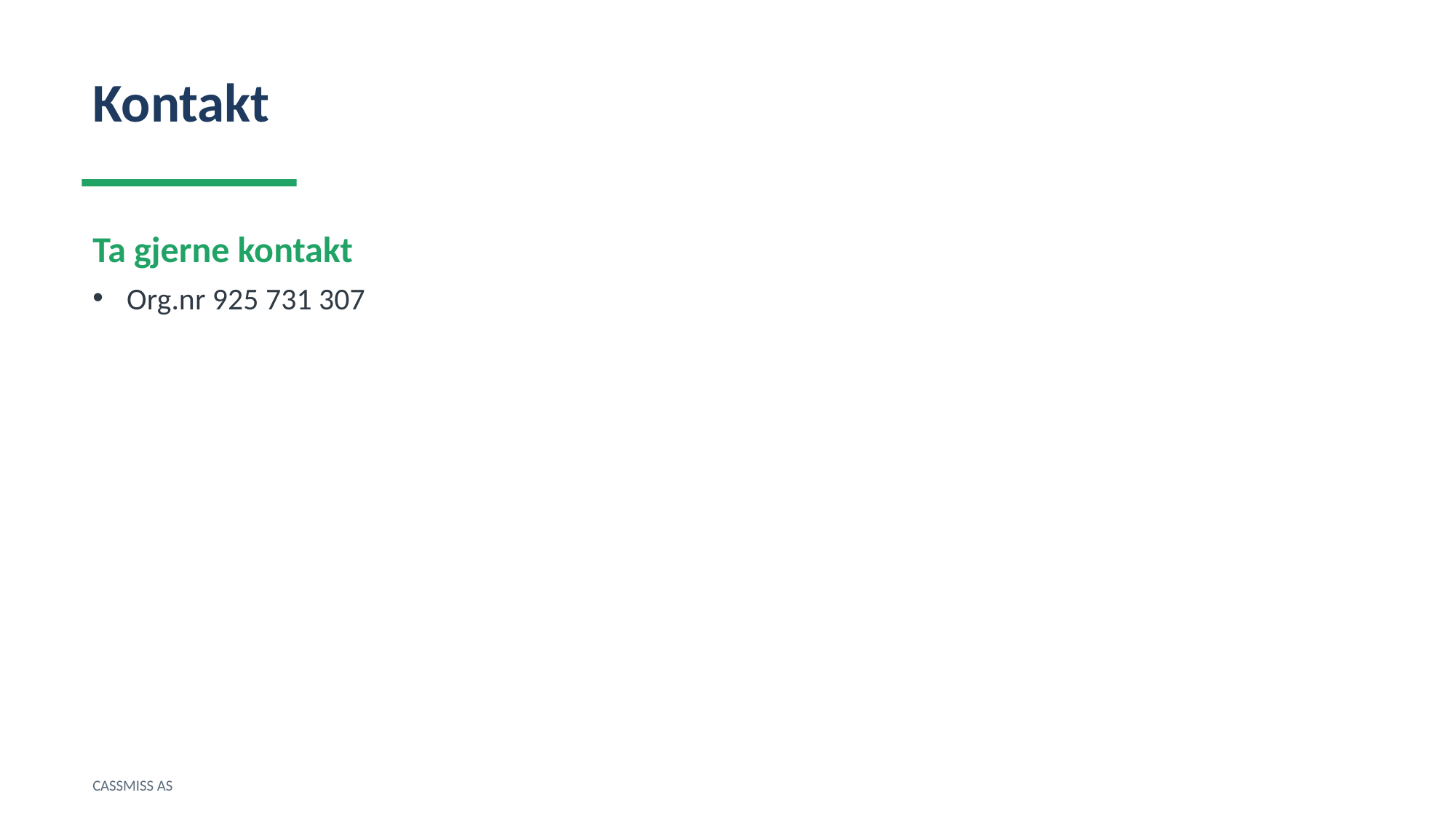

Kontakt

Ta gjerne kontakt
Org.nr 925 731 307
CASSMISS AS